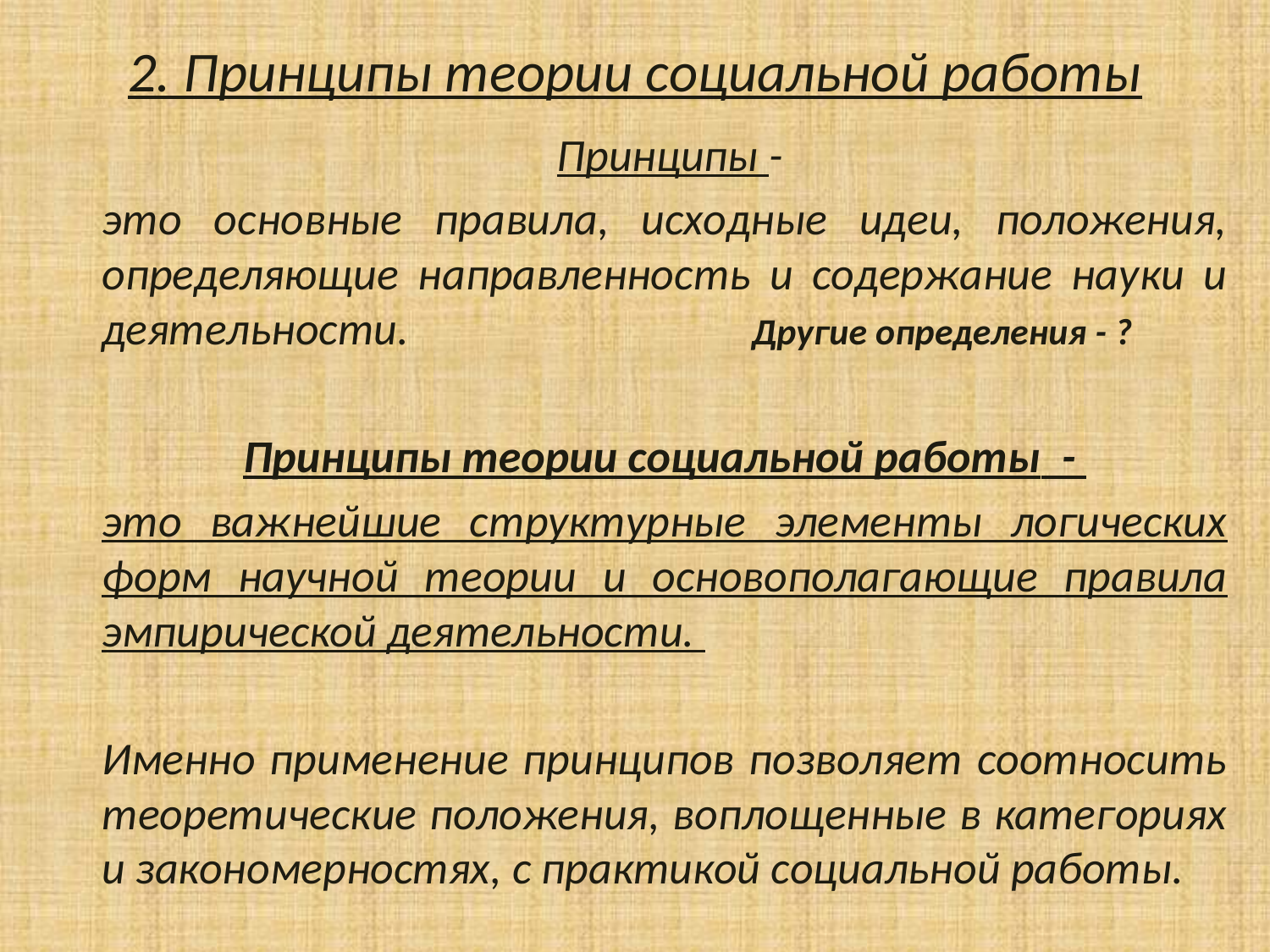

# 2. Принципы теории социальной работы
 Принципы -
это основные правила, исходные идеи, положения, определяющие направленность и содержание науки и деятельности.                                 Другие определения - ?

Принципы теории социальной работы  -
это важнейшие структурные элементы логических форм научной теории и основополагающие правила эмпирической деятельности.

Именно применение принципов позволяет соотносить теоретические положения, воплощенные в категориях и закономерностях, с практикой социальной работы.